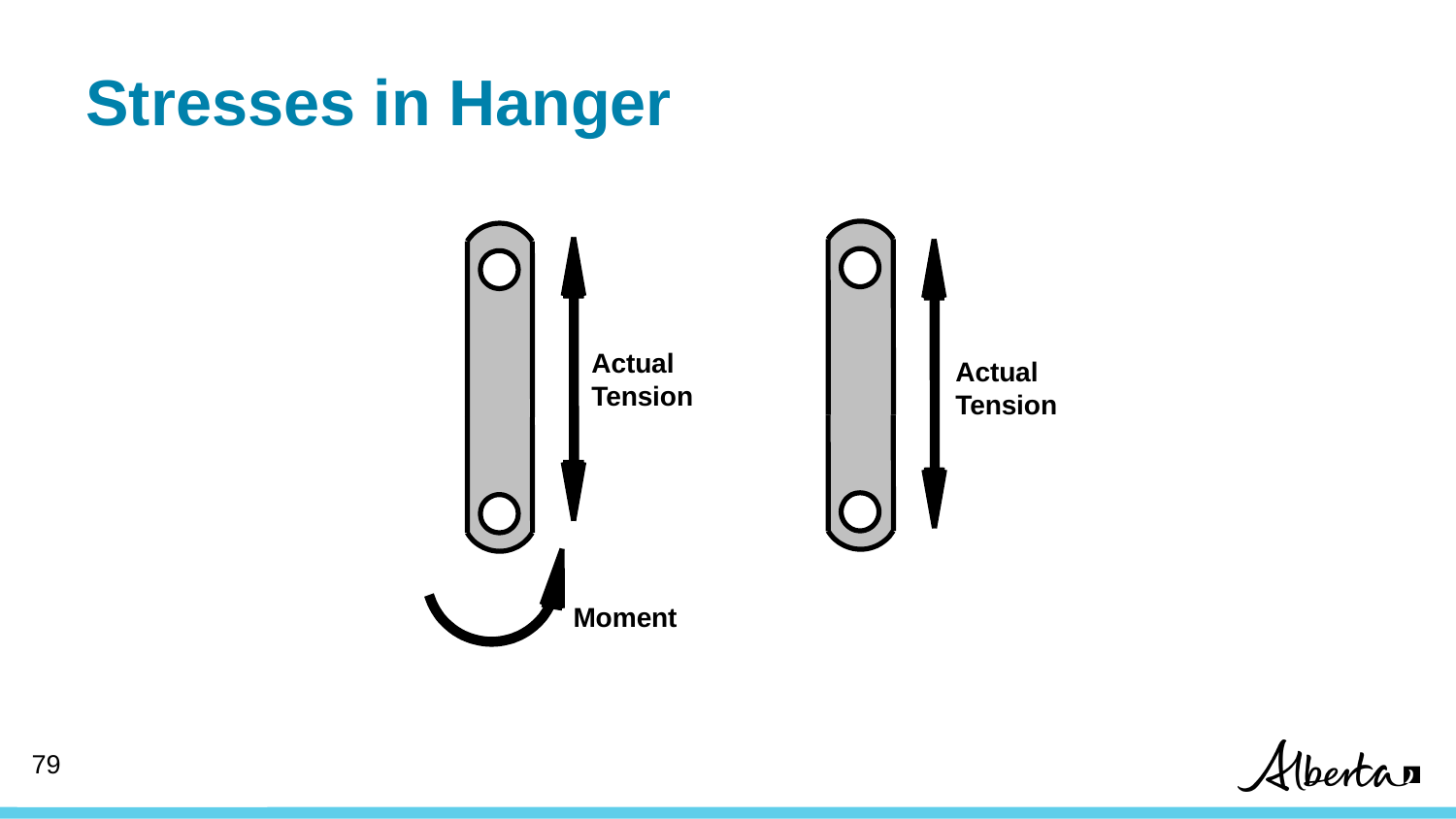

# Stresses in Hanger

Actual
Tension
Actual
Tension

Moment

79